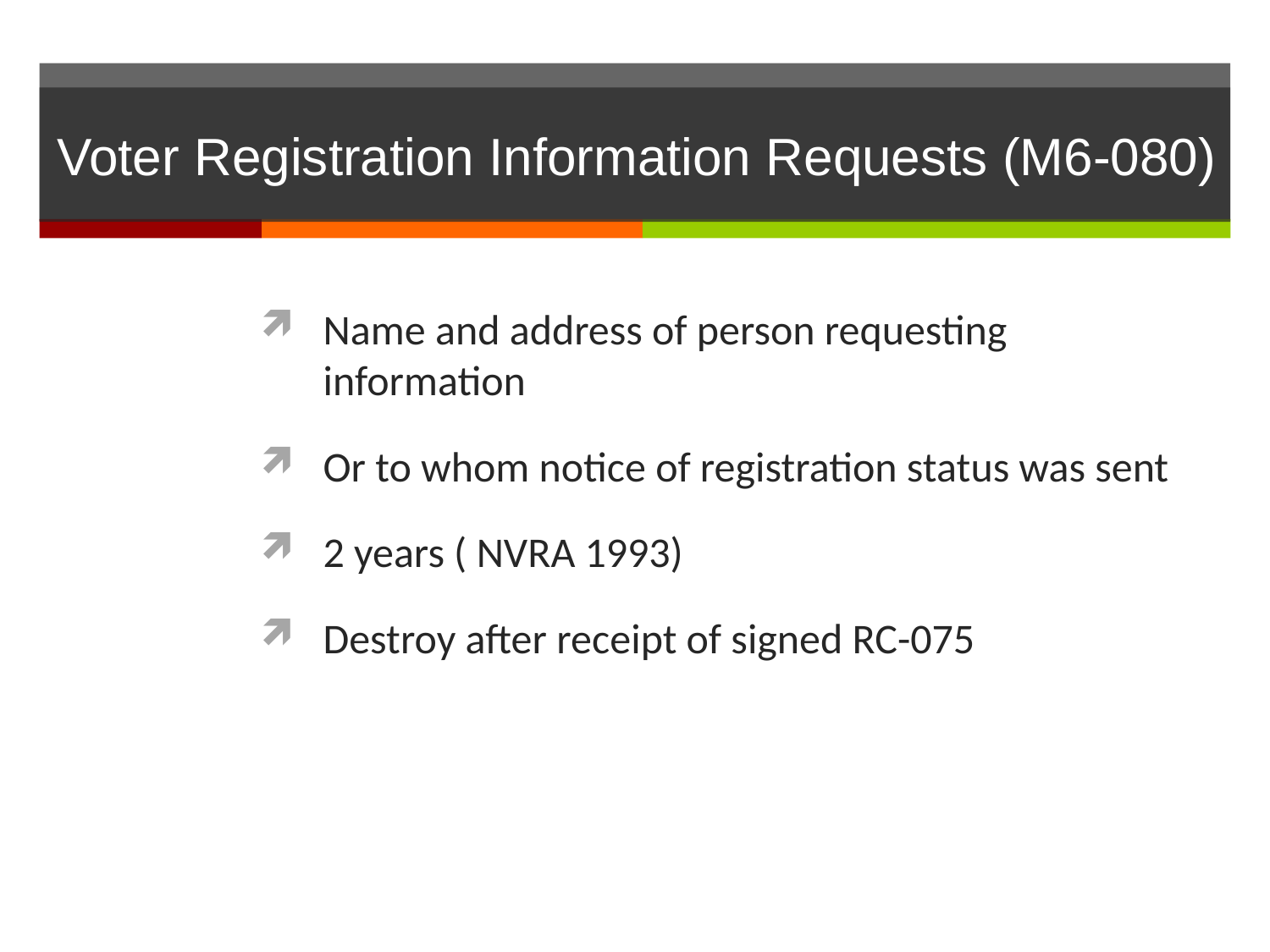

# Voter Registration Information Requests (M6-080)
Name and address of person requesting information
Or to whom notice of registration status was sent
2 years ( NVRA 1993)
Destroy after receipt of signed RC-075